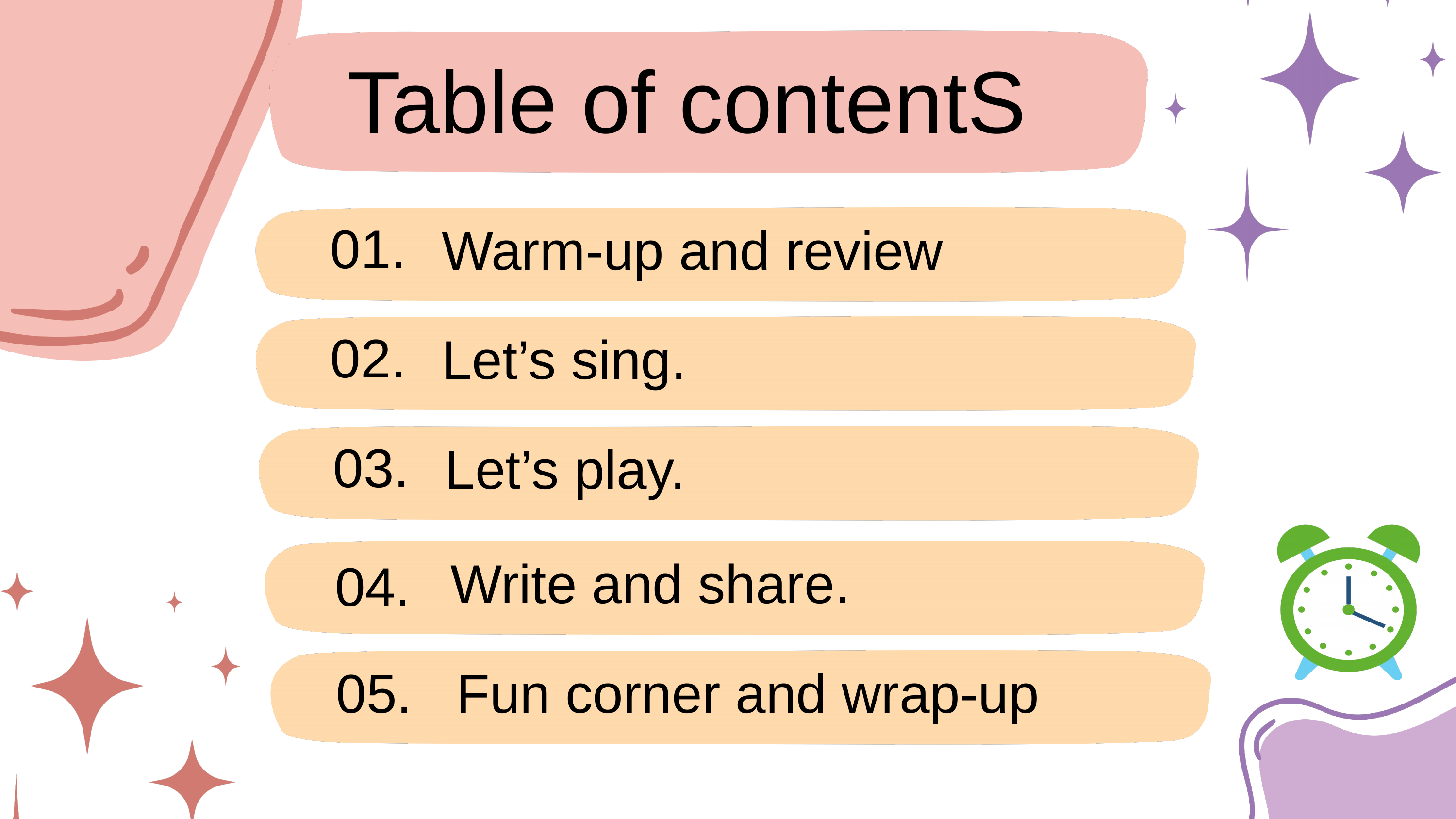

Table of contentS

01.
Warm-up and review

02.
Let’s sing.

03.
Let’s play.

Write and share.
04.

05.
Fun corner and wrap-up